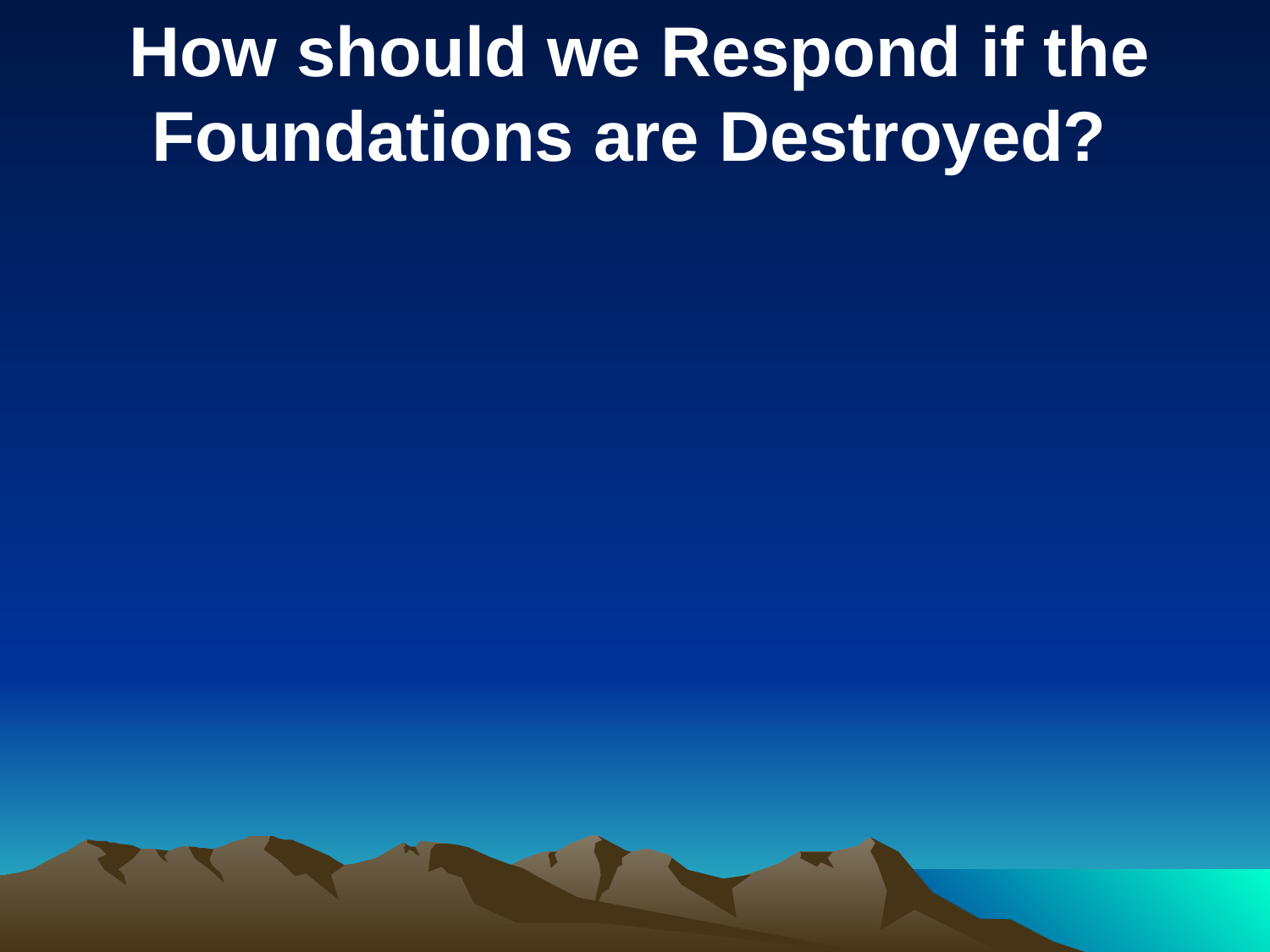

How should we Respond if the Foundations are Destroyed?